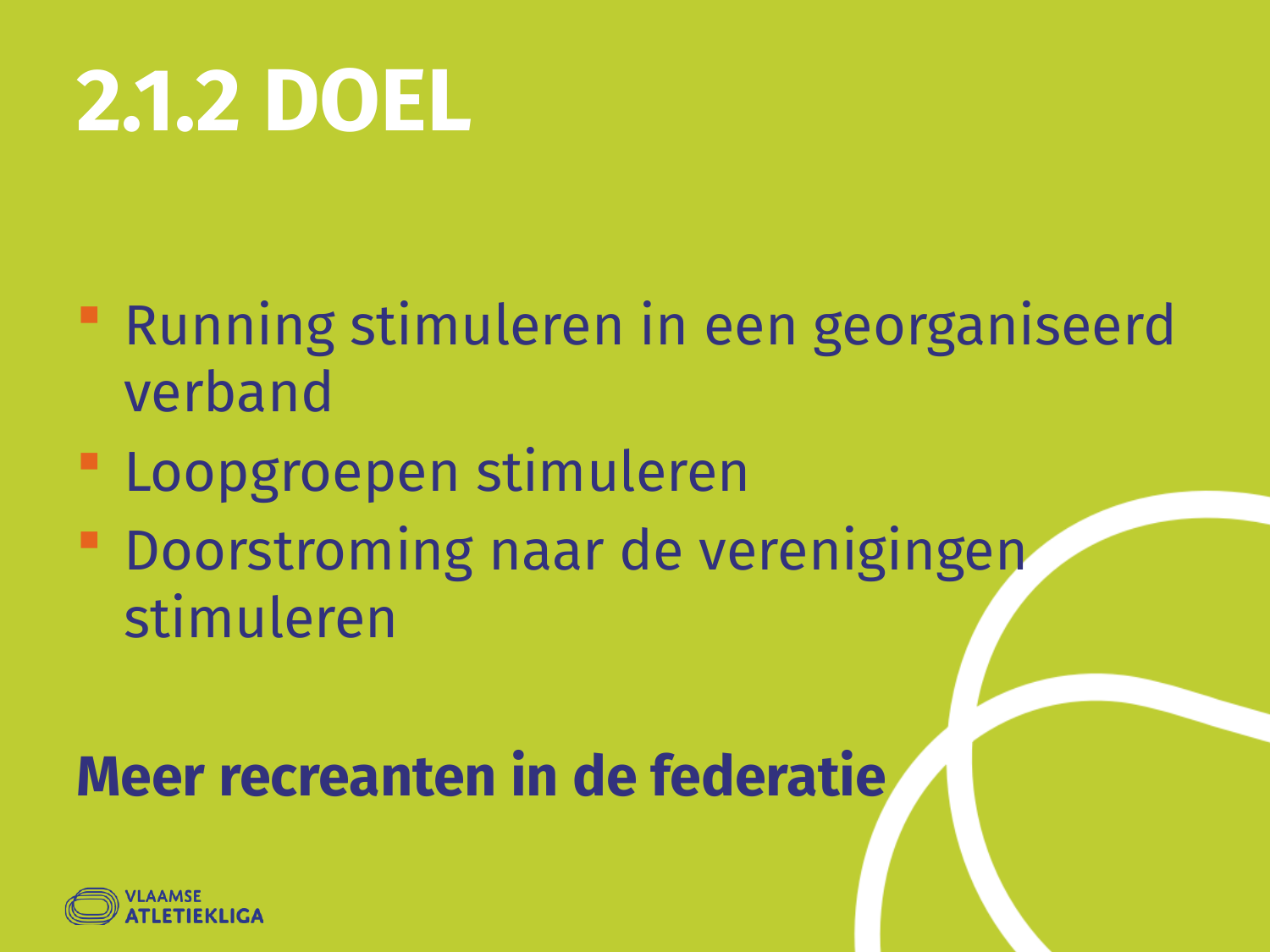

# 2.1.2 Doel
Running stimuleren in een georganiseerd verband
Loopgroepen stimuleren
Doorstroming naar de verenigingen stimuleren

Meer recreanten in de federatie